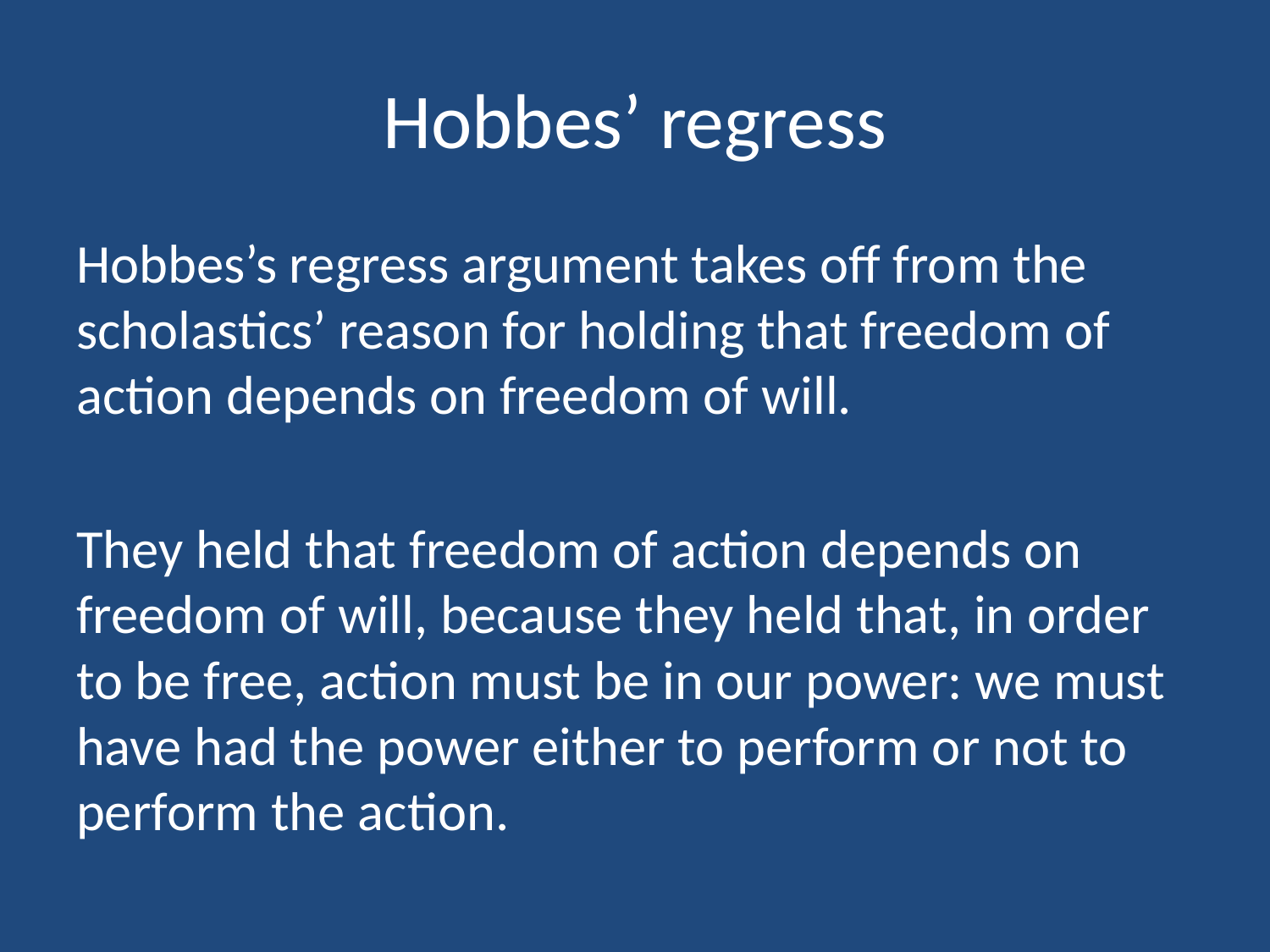

# Hobbes’ regress
Hobbes’s regress argument takes off from the scholastics’ reason for holding that freedom of action depends on freedom of will.

They held that freedom of action depends on freedom of will, because they held that, in order to be free, action must be in our power: we must have had the power either to perform or not to perform the action.